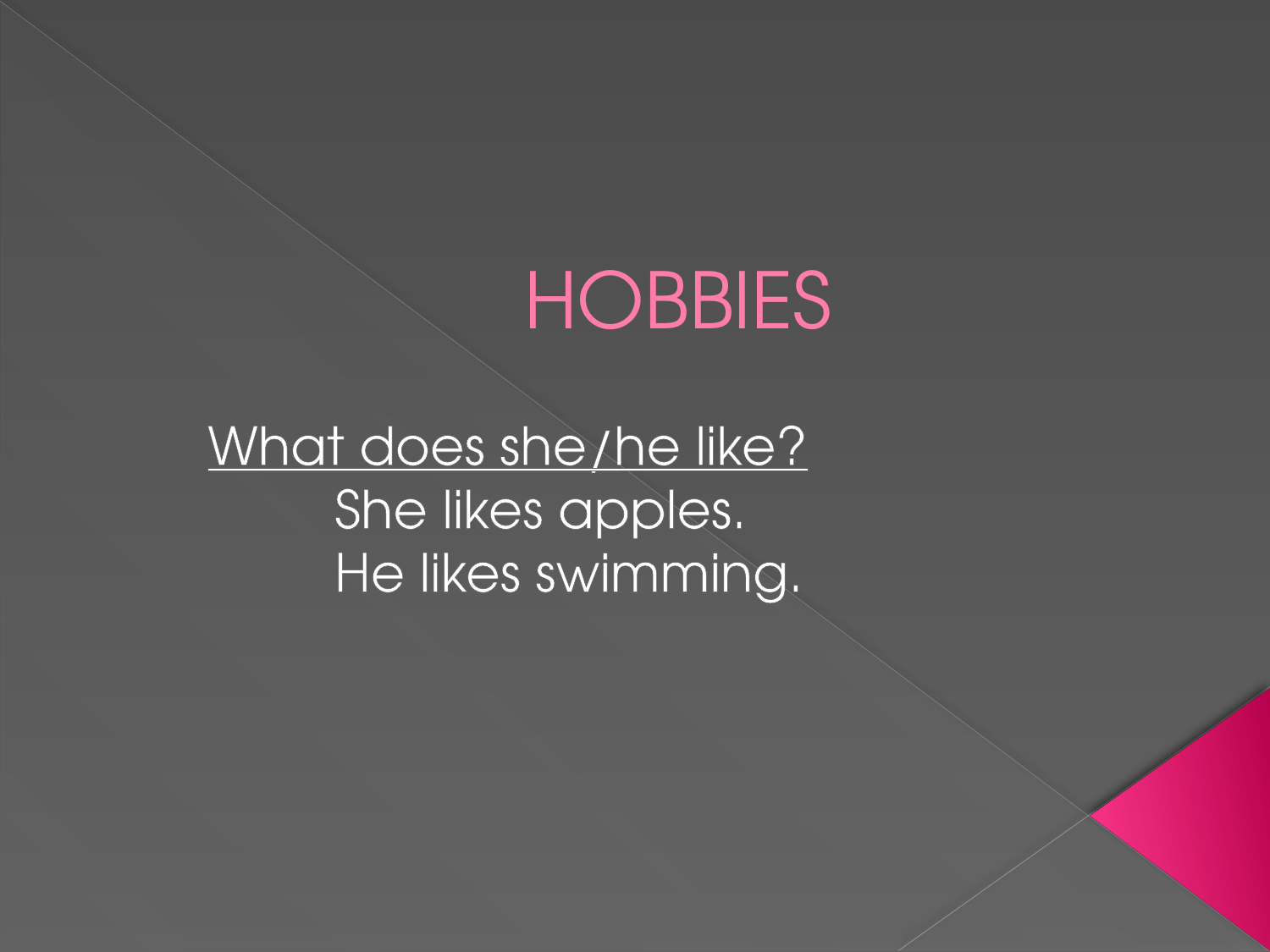

# HOBBIES
What does she/he like?
	She likes apples.
	He likes swimming.